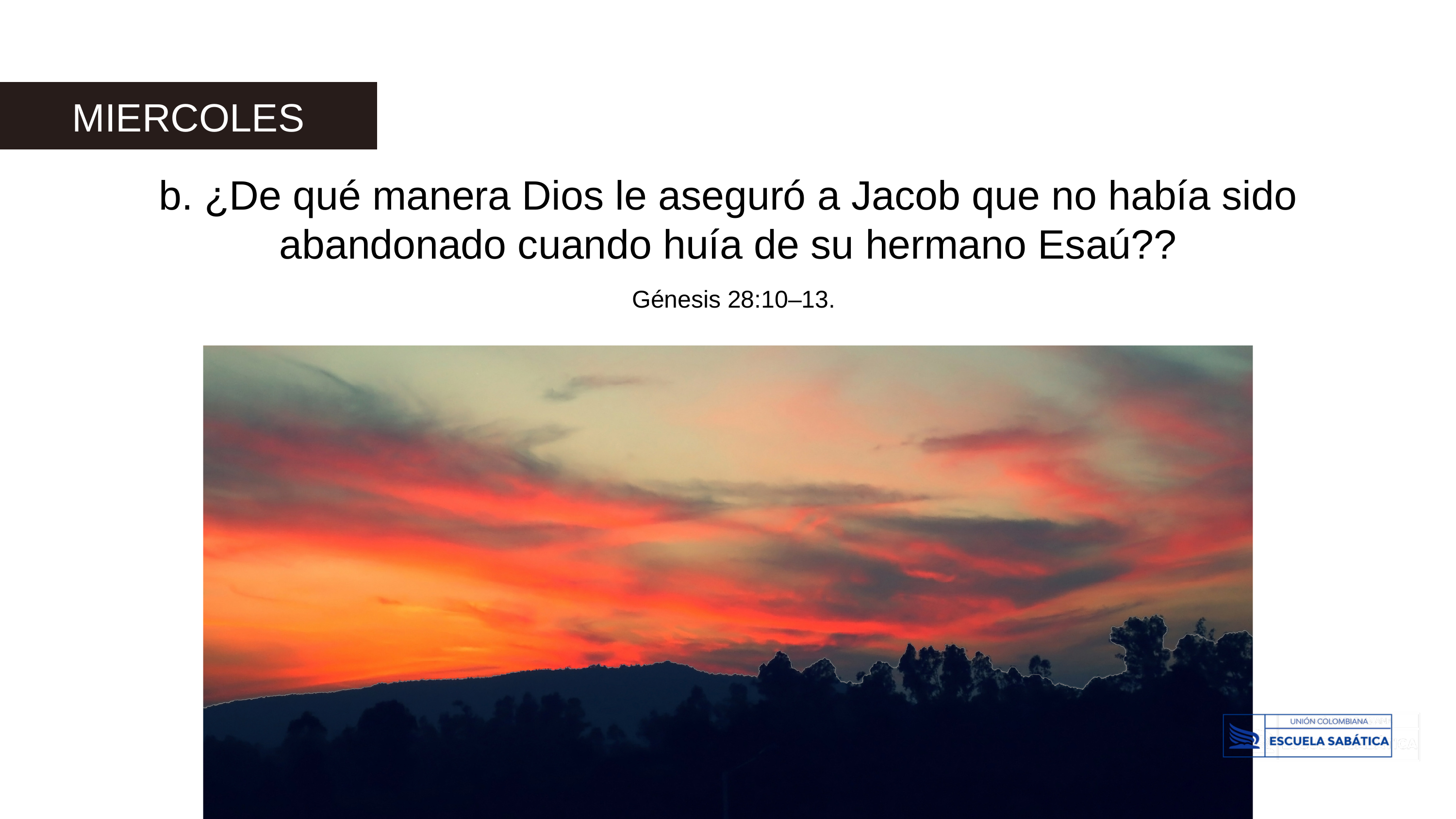

MIERCOLES
b. ¿De qué manera Dios le aseguró a Jacob que no había sido abandonado cuando huía de su hermano Esaú??
 Génesis 28:10–13.